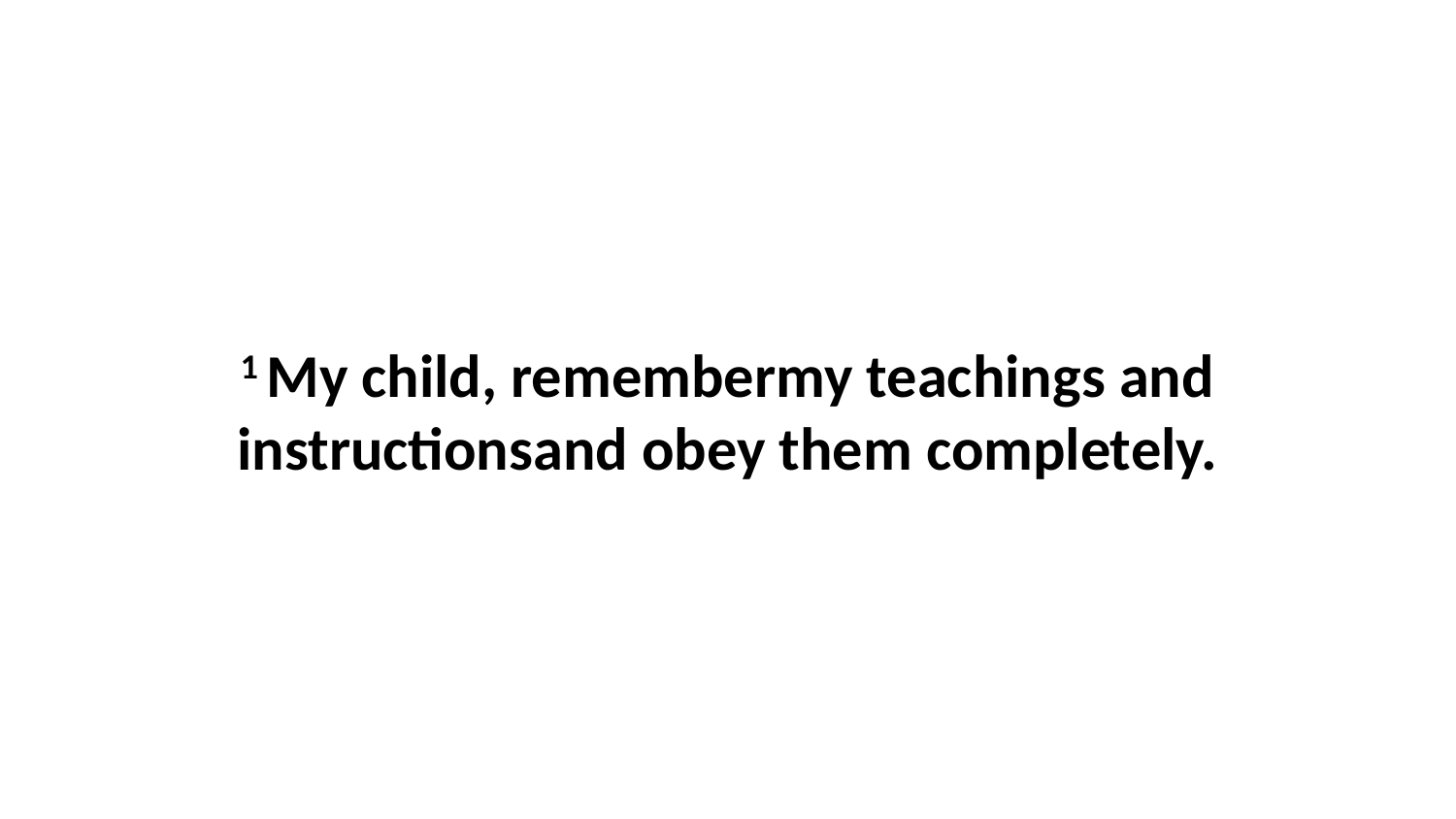

1 My child, remembermy teachings and instructionsand obey them completely.